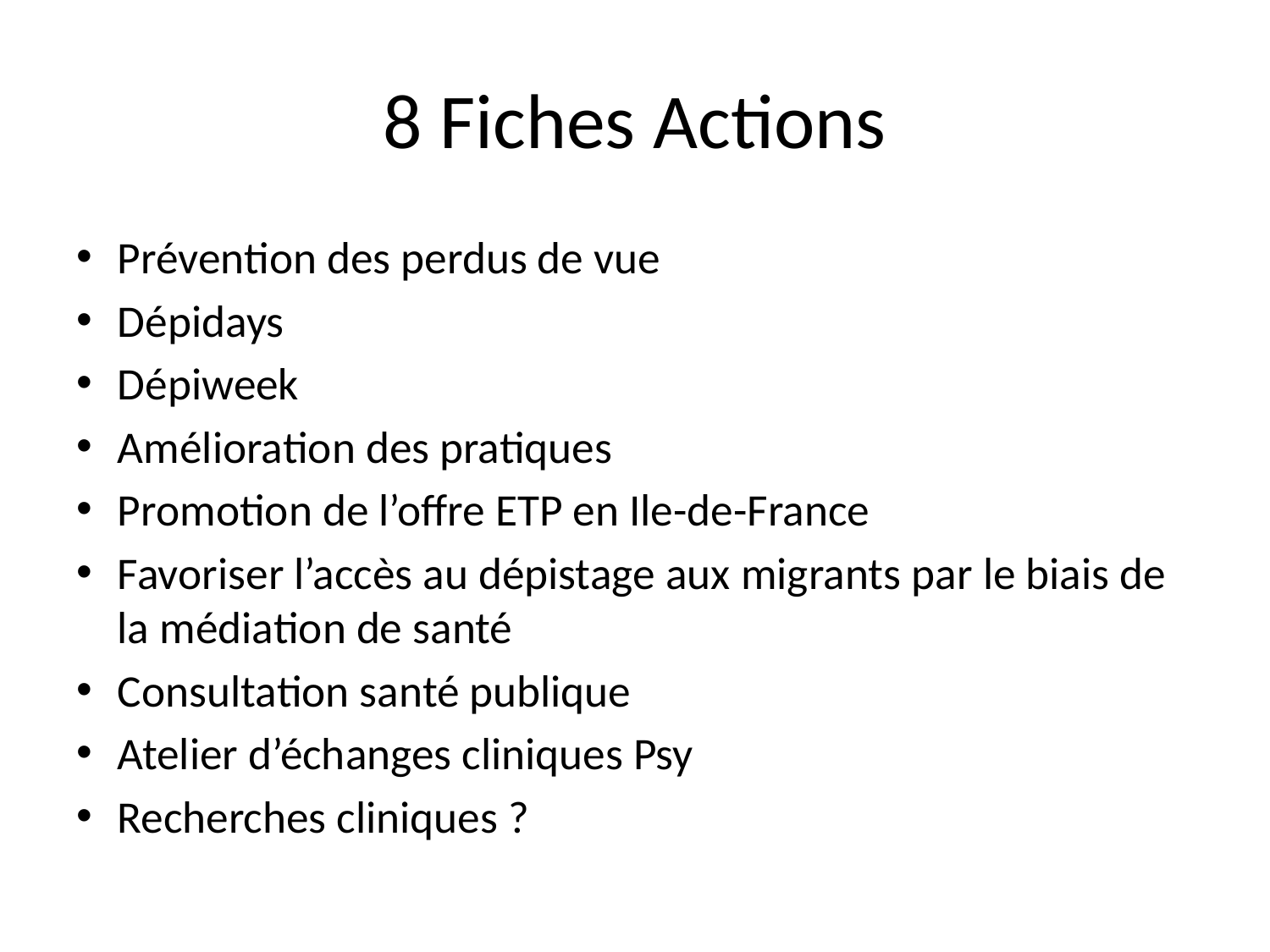

# 8 Fiches Actions
Prévention des perdus de vue
Dépidays
Dépiweek
Amélioration des pratiques
Promotion de l’offre ETP en Ile-de-France
Favoriser l’accès au dépistage aux migrants par le biais de la médiation de santé
Consultation santé publique
Atelier d’échanges cliniques Psy
Recherches cliniques ?